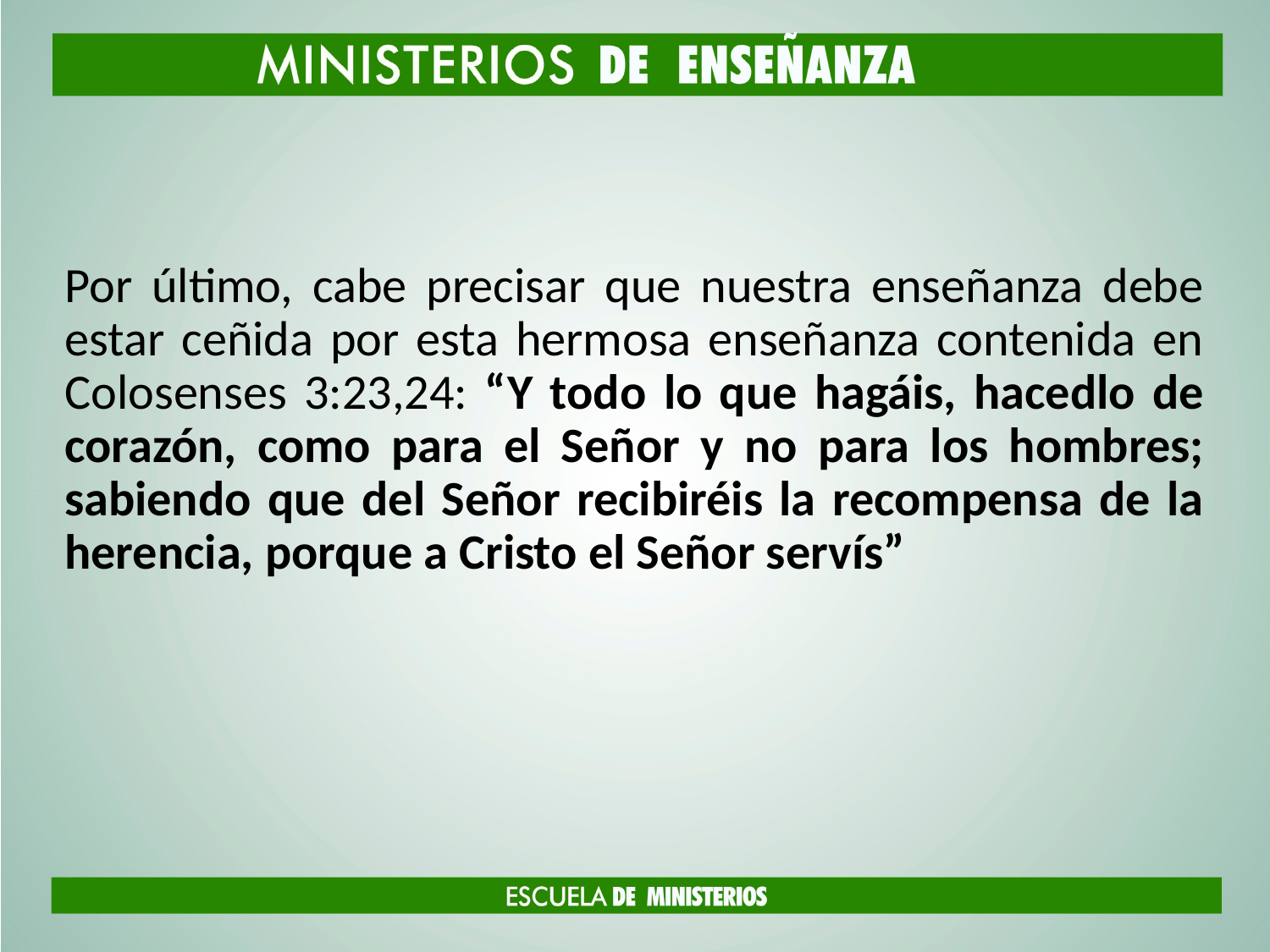

#
Por último, cabe precisar que nuestra enseñanza debe estar ceñida por esta hermosa enseñanza contenida en Colosenses 3:23,24: “Y todo lo que hagáis, hacedlo de corazón, como para el Señor y no para los hombres; sabiendo que del Señor recibiréis la recompensa de la herencia, porque a Cristo el Señor servís”